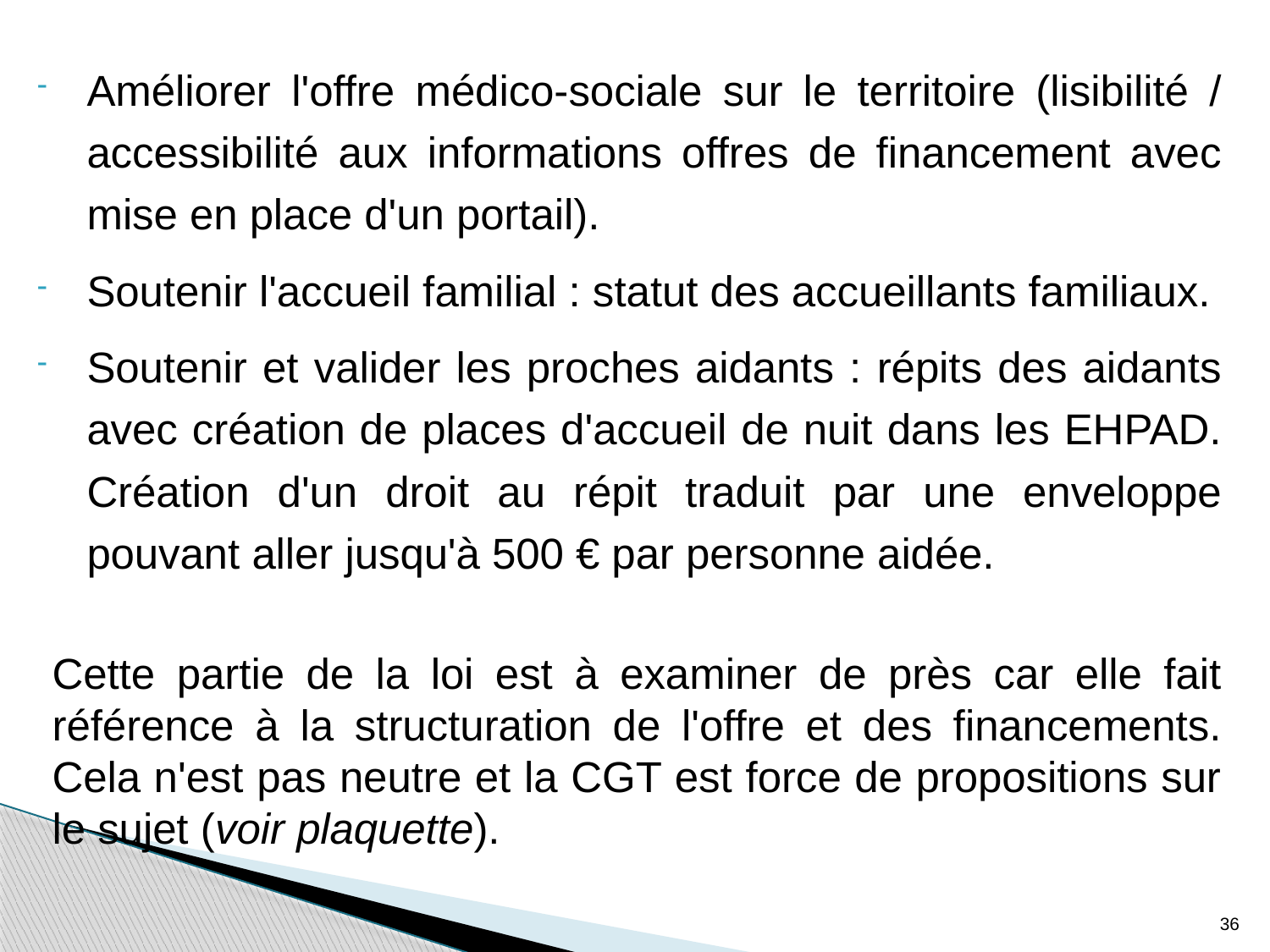

Améliorer l'offre médico-sociale sur le territoire (lisibilité / accessibilité aux informations offres de financement avec mise en place d'un portail).
Soutenir l'accueil familial : statut des accueillants familiaux.
Soutenir et valider les proches aidants : répits des aidants avec création de places d'accueil de nuit dans les EHPAD. Création d'un droit au répit traduit par une enveloppe pouvant aller jusqu'à 500 € par personne aidée.

Cette partie de la loi est à examiner de près car elle fait référence à la structuration de l'offre et des financements. Cela n'est pas neutre et la CGT est force de propositions sur le sujet (voir plaquette).

36